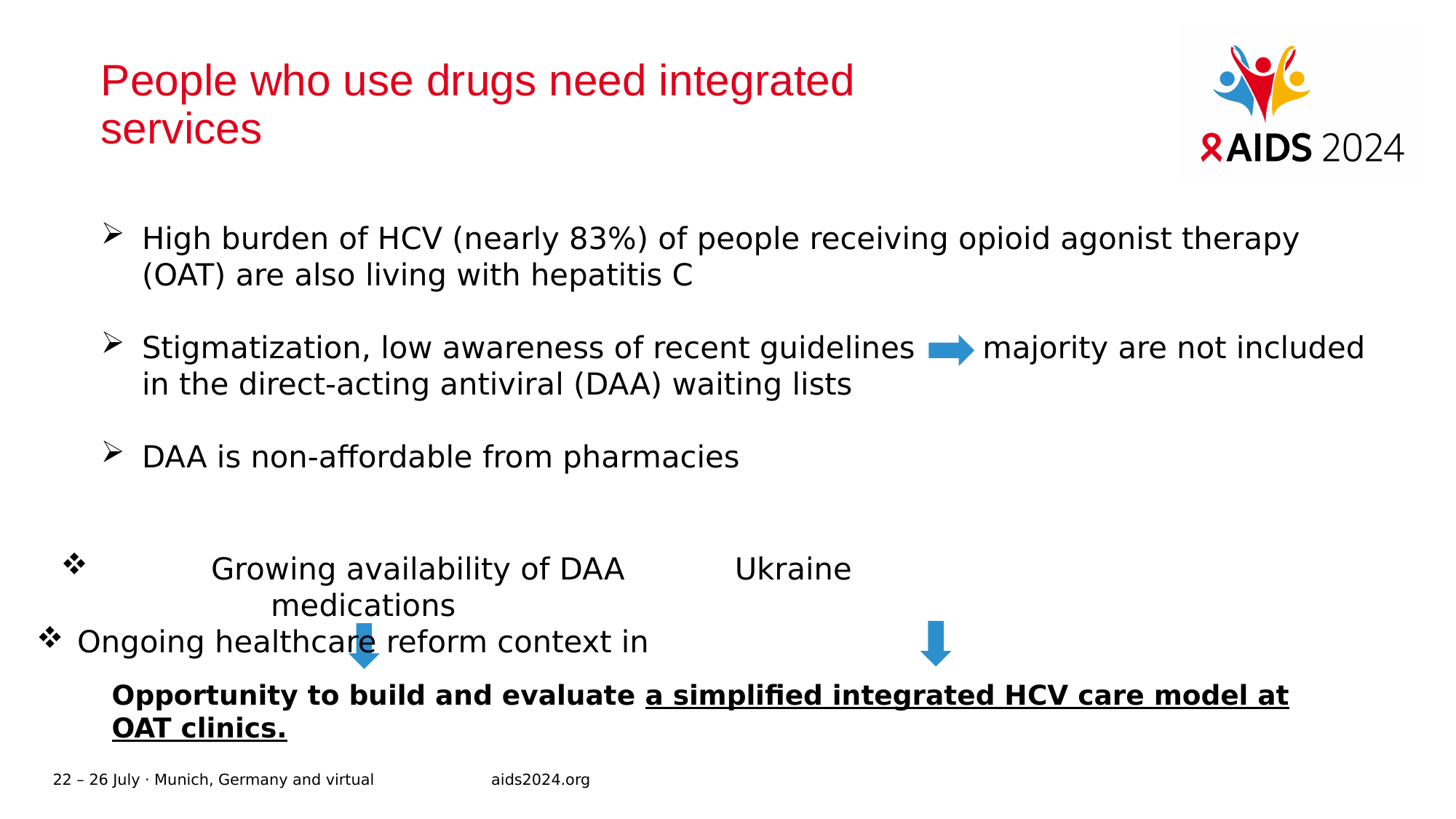

# People who use drugs need integrated services
High burden of HCV (nearly 83%) of people receiving opioid agonist therapy (OAT) are also living with hepatitis C

Stigmatization, low awareness of recent guidelines       majority are not included in the direct-acting antiviral (DAA) waiting lists

DAA is non-affordable from pharmacies

	Growing availability of DAA medications
Ongoing healthcare reform context in Ukraine

Opportunity to build and evaluate a simplified integrated HCV care model at OAT clinics.